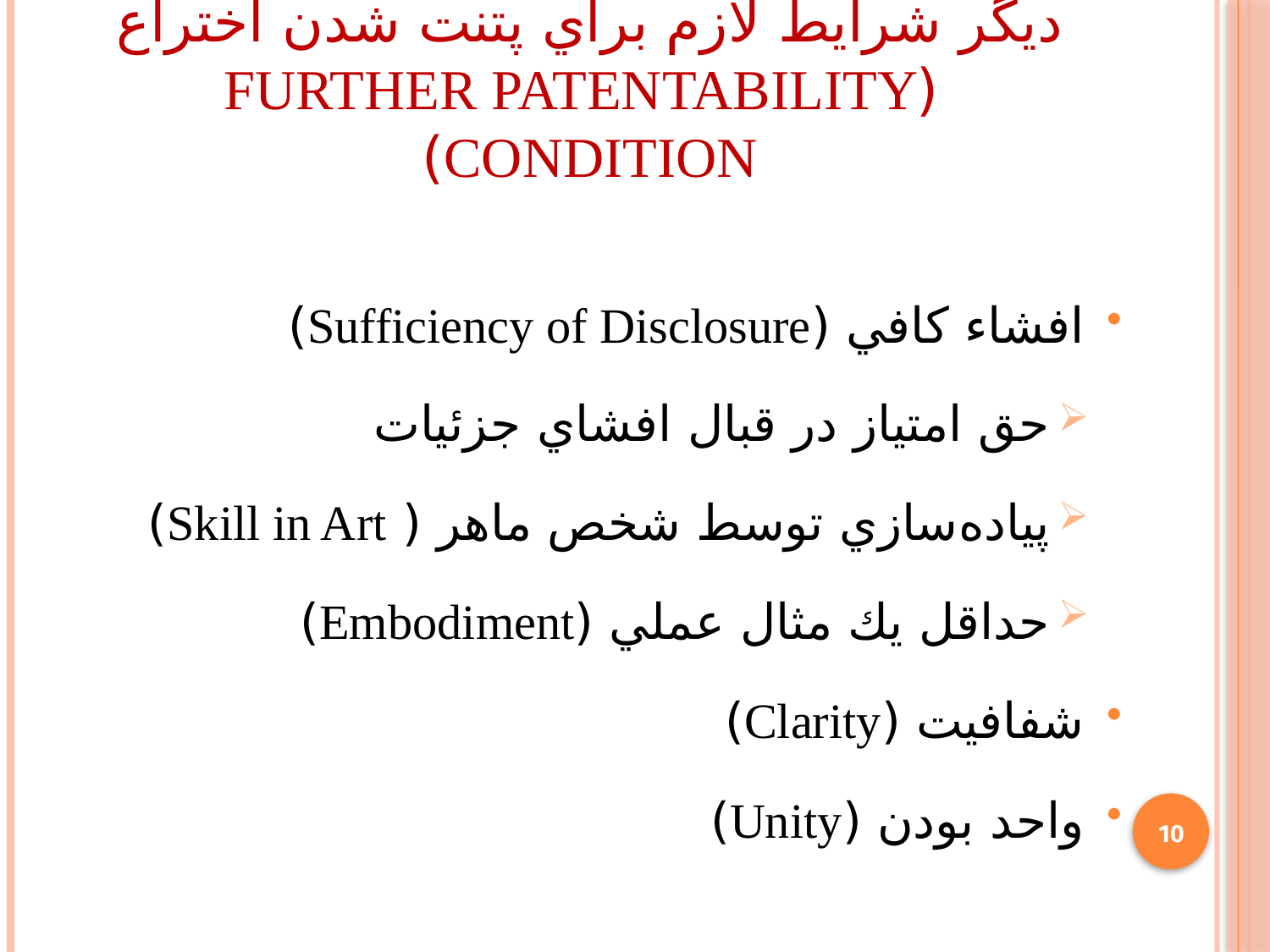

# ديگر شرايط لازم براي پتنت شدن اختراع (Further Patentability Condition)
افشاء كافي (Sufficiency of Disclosure)
حق امتياز در قبال افشاي جزئيات
پياده‌سازي توسط شخص ماهر ( Skill in Art)
حداقل يك مثال عملي (Embodiment)
شفافيت (Clarity)
واحد بودن (Unity)
10